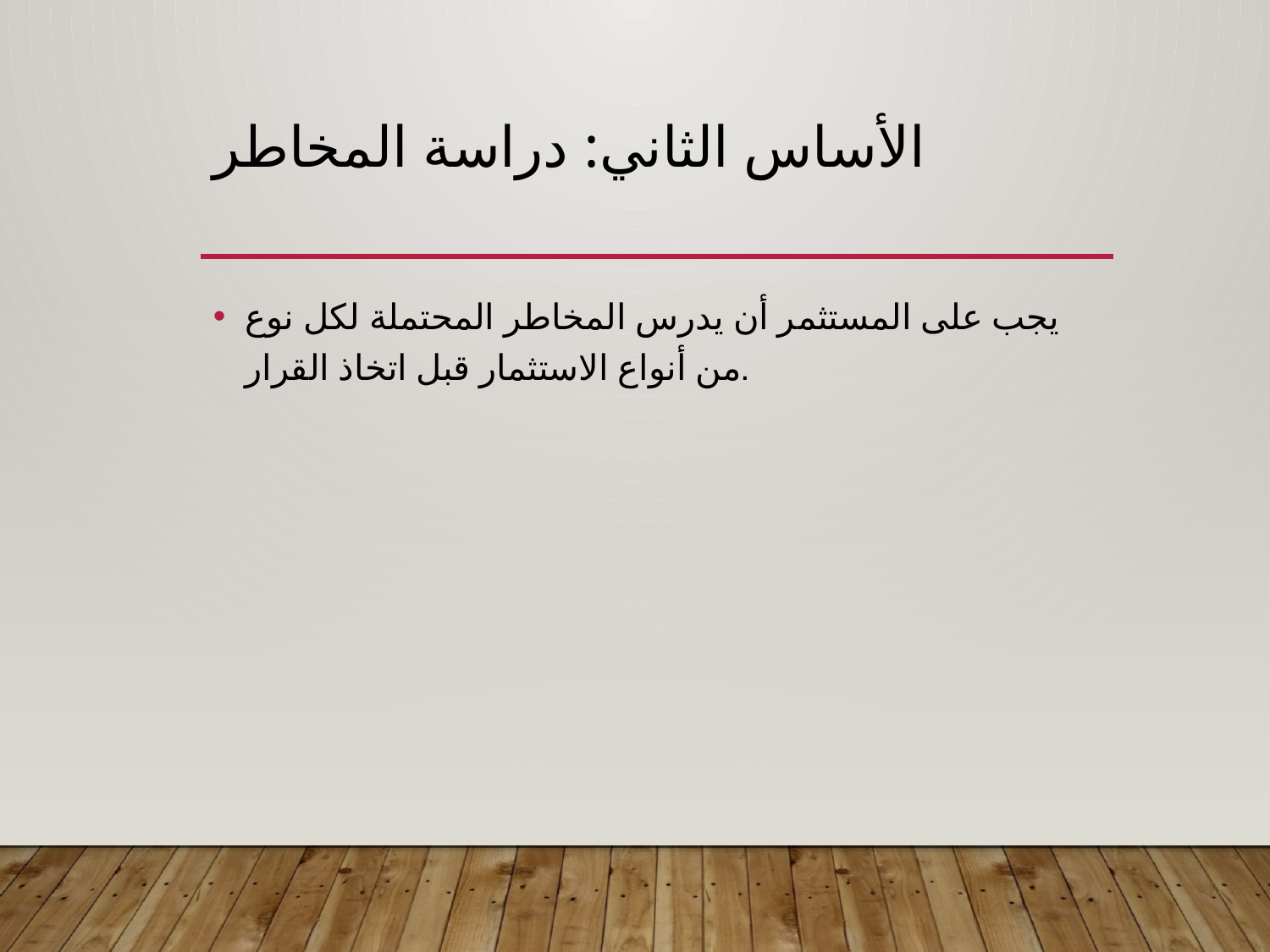

# الأساس الثاني: دراسة المخاطر
يجب على المستثمر أن يدرس المخاطر المحتملة لكل نوع من أنواع الاستثمار قبل اتخاذ القرار.